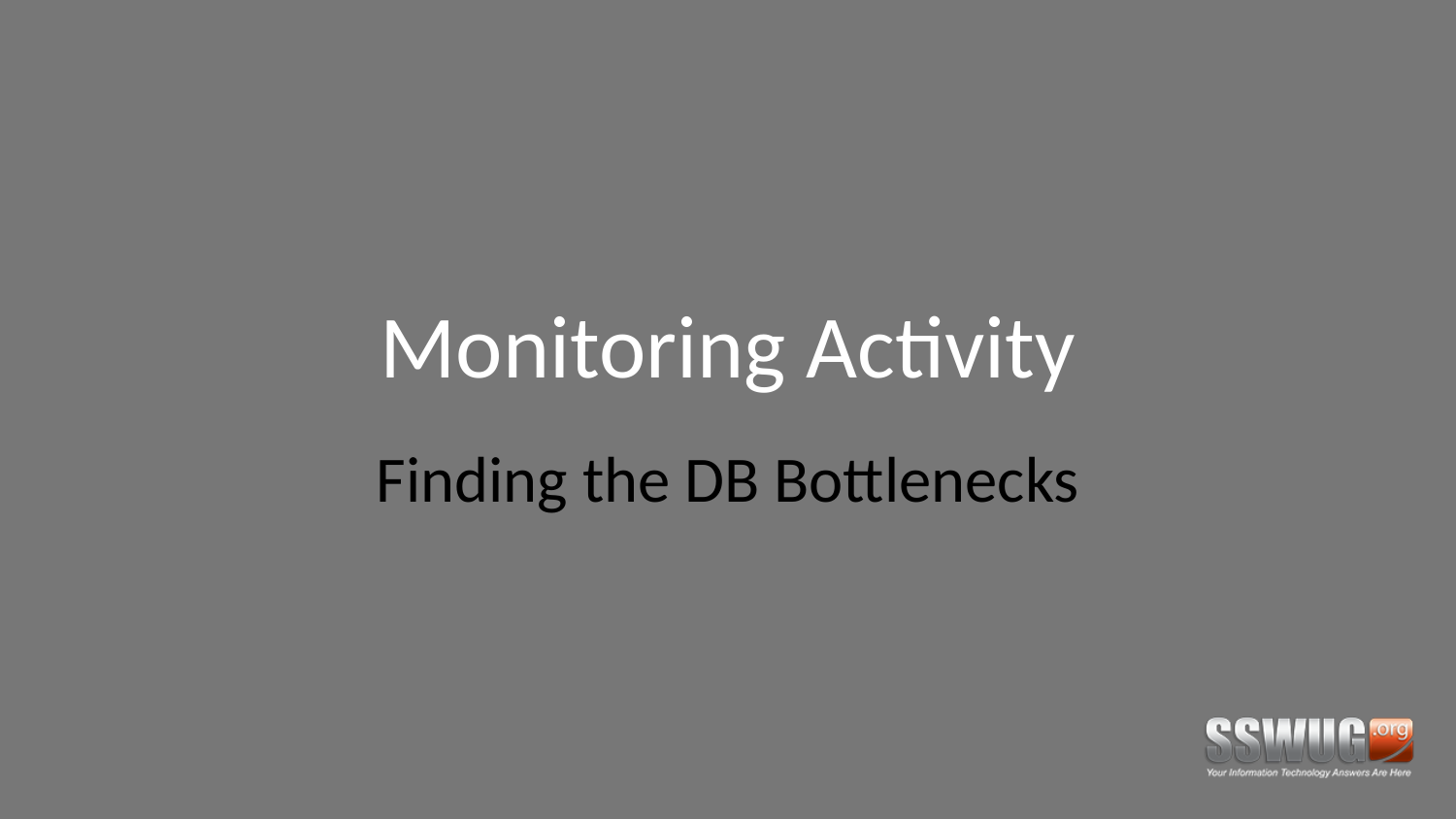

# Monitoring Activity
Finding the DB Bottlenecks